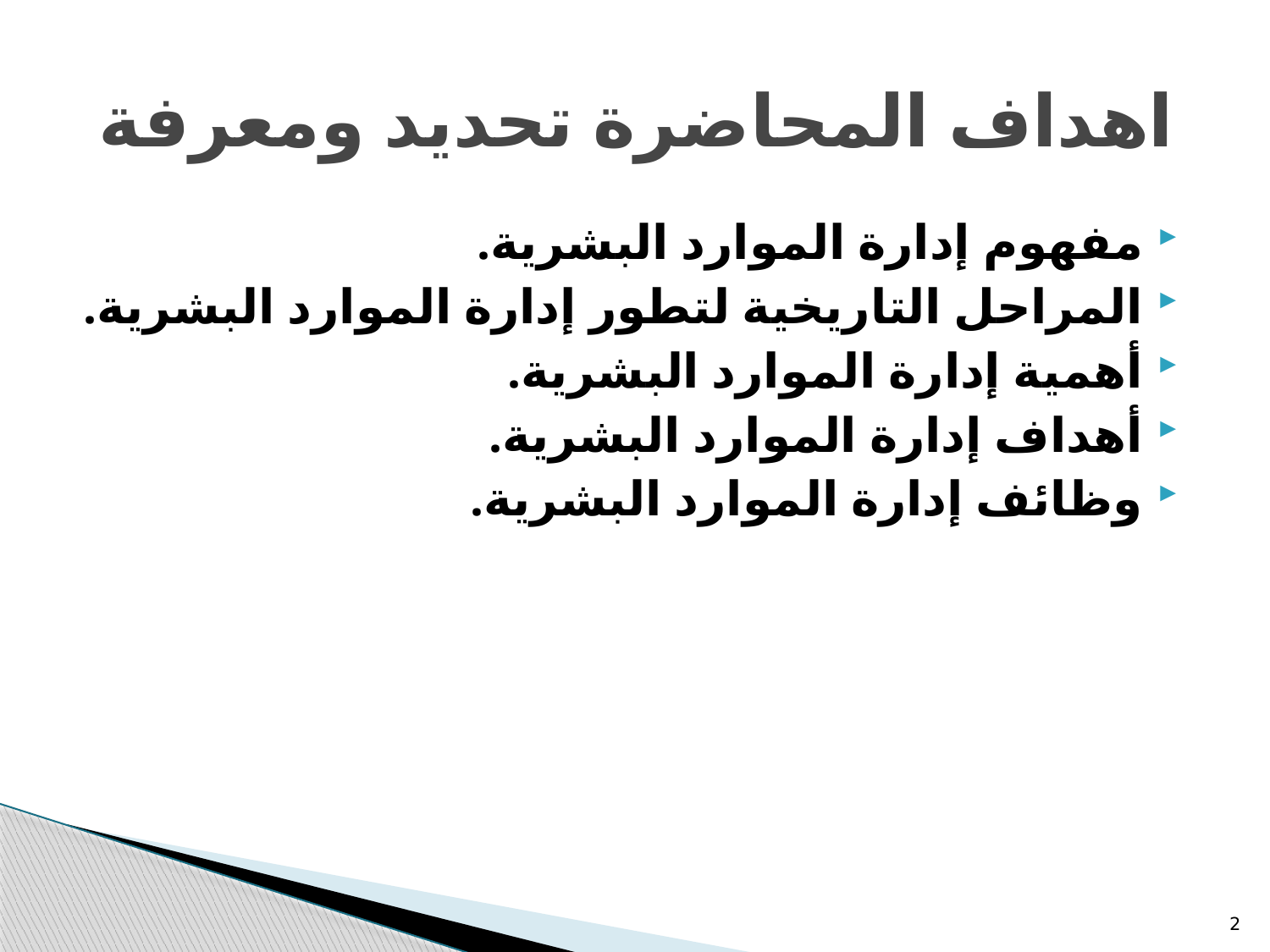

# اهداف المحاضرة تحديد ومعرفة
مفهوم إدارة الموارد البشرية.
المراحل التاريخية لتطور إدارة الموارد البشرية.
أهمية إدارة الموارد البشرية.
أهداف إدارة الموارد البشرية.
وظائف إدارة الموارد البشرية.

2